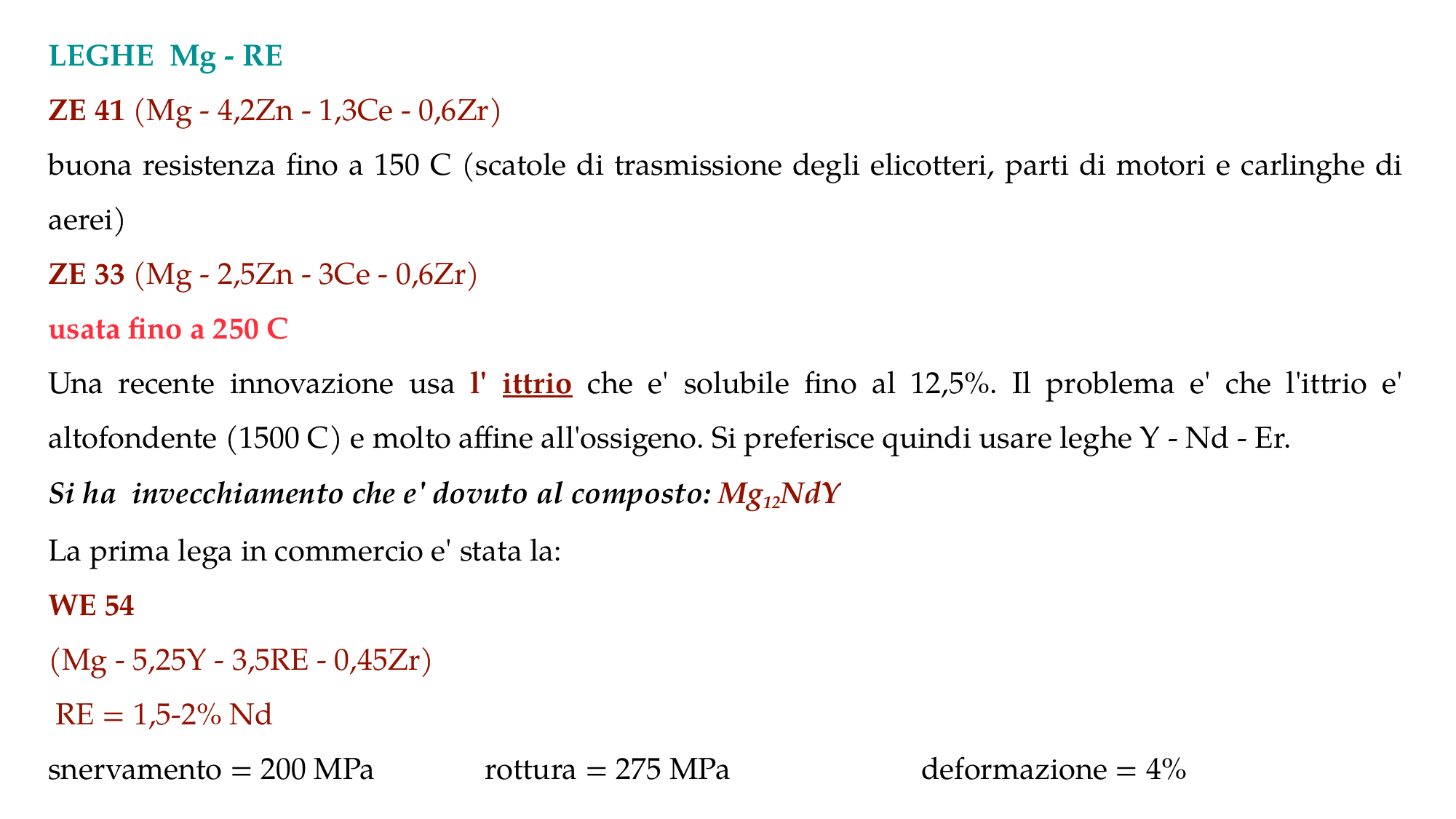

LEGHE  Mg - RE
ZE 41 (Mg - 4,2Zn - 1,3Ce - 0,6Zr)
buona resistenza fino a 150 C (scatole di trasmissione degli elicotteri, parti di motori e carlinghe di aerei)
ZE 33 (Mg - 2,5Zn - 3Ce - 0,6Zr)
usata fino a 250 C
Una recente innovazione usa l' ittrio che e' solubile fino al 12,5%. Il problema e' che l'ittrio e' altofondente (1500 C) e molto affine all'ossigeno. Si preferisce quindi usare leghe Y - Nd - Er.
Si ha  invecchiamento che e' dovuto al composto: Mg12NdY
La prima lega in commercio e' stata la:
WE 54
(Mg - 5,25Y - 3,5RE - 0,45Zr)
 RE = 1,5-2% Nd
snervamento = 200 MPa		rottura = 275 MPa		deformazione = 4%